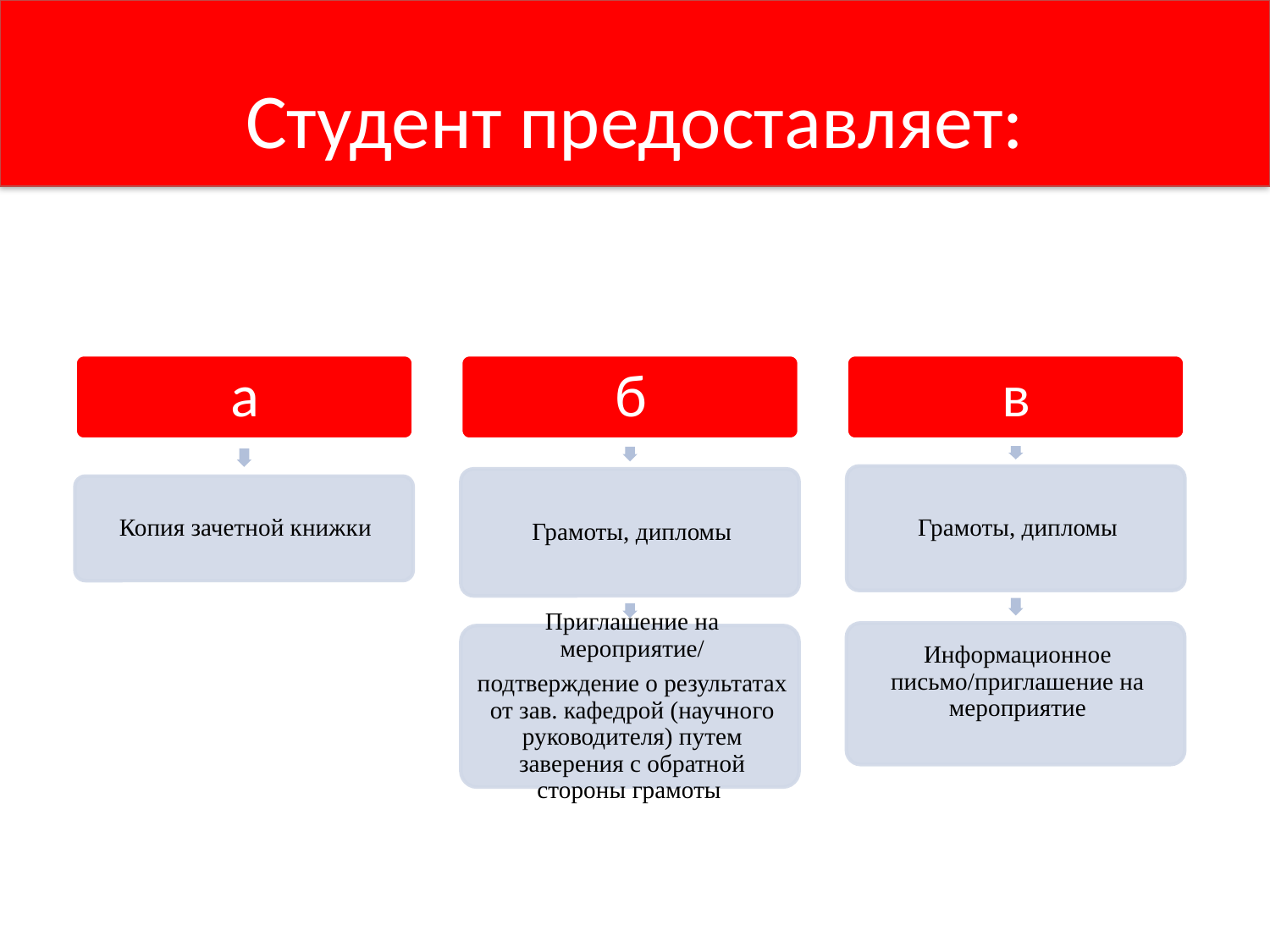

# Студент предоставляет:
а
Копия зачетной книжки
б
Грамоты, дипломы
Приглашение на мероприятие/
подтверждение о результатах от зав. кафедрой (научного руководителя) путем заверения с обратной стороны грамоты
в
Грамоты, дипломы
Информационное письмо/приглашение на мероприятие